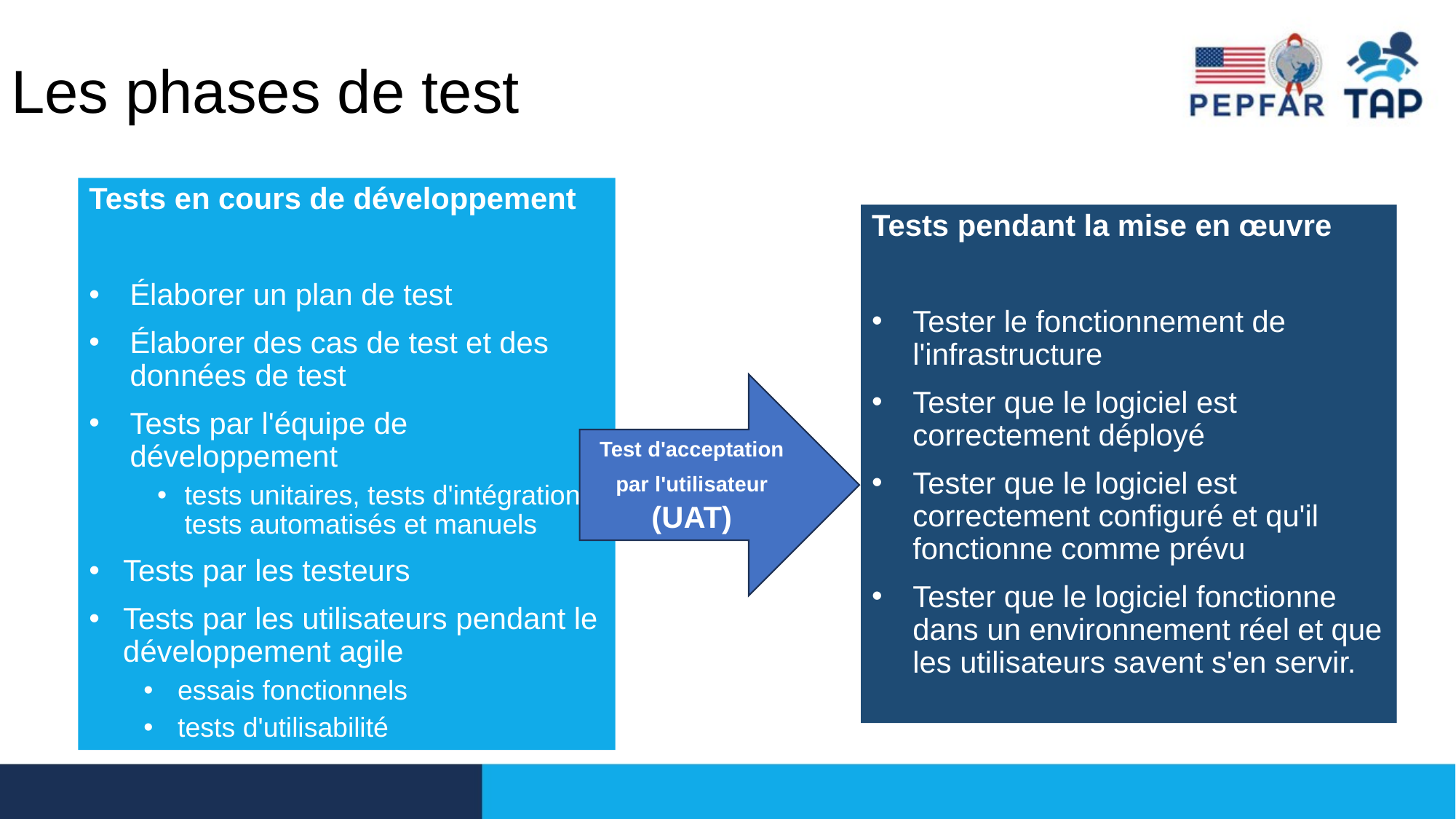

# Les phases de test
Tests en cours de développement

Élaborer un plan de test
Élaborer des cas de test et des données de test
Tests par l'équipe de développement
tests unitaires, tests d'intégration, tests automatisés et manuels
Tests par les testeurs
Tests par les utilisateurs pendant le développement agile
essais fonctionnels
tests d'utilisabilité

Tests pendant la mise en œuvre

Tester le fonctionnement de l'infrastructure
Tester que le logiciel est correctement déployé
Tester que le logiciel est correctement configuré et qu'il fonctionne comme prévu
Tester que le logiciel fonctionne dans un environnement réel et que les utilisateurs savent s'en servir.

Test d'acceptation par l'utilisateur (UAT)